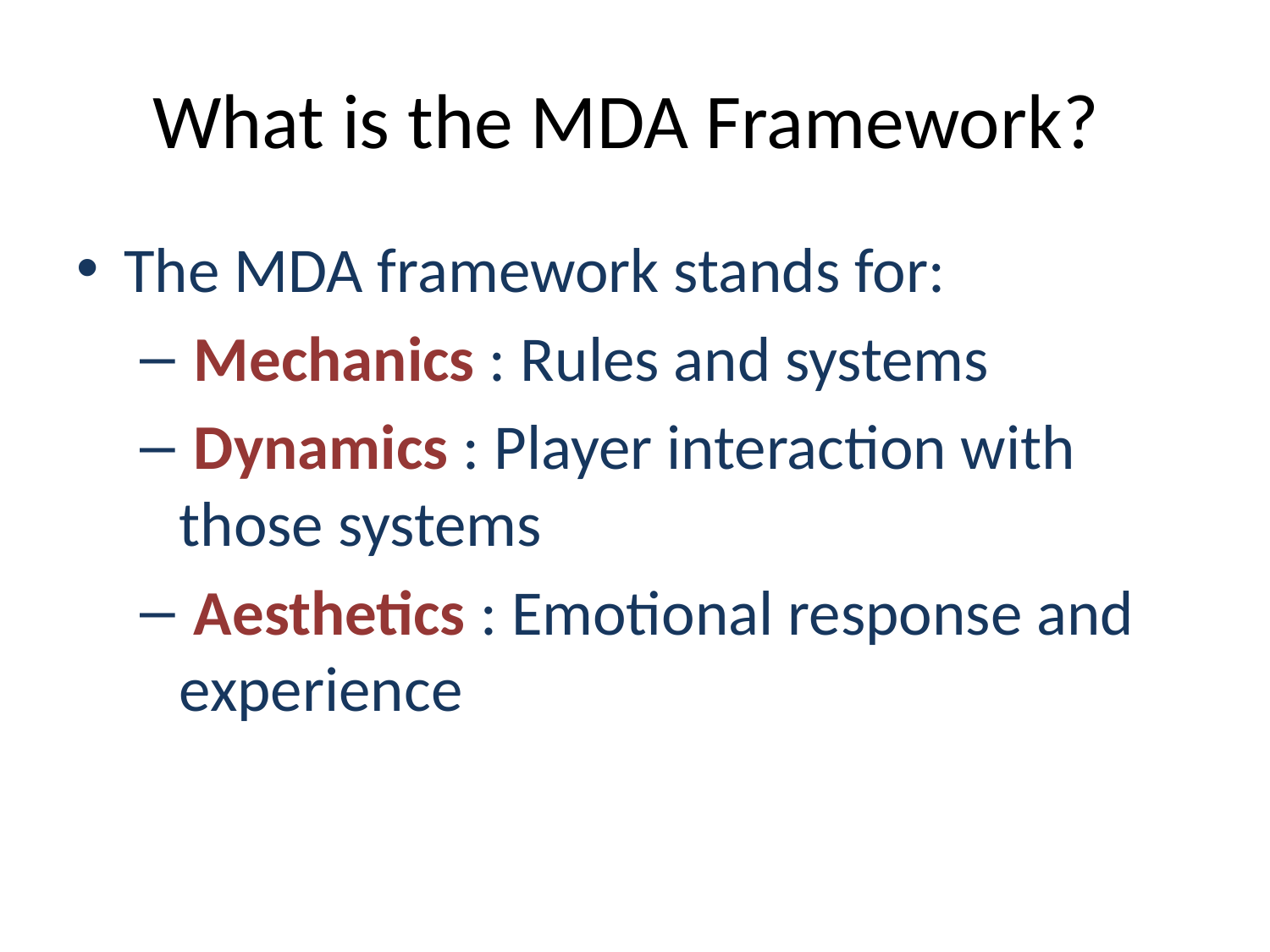

# What is the MDA Framework?
The MDA framework stands for:
 Mechanics : Rules and systems
 Dynamics : Player interaction with those systems
 Aesthetics : Emotional response and experience